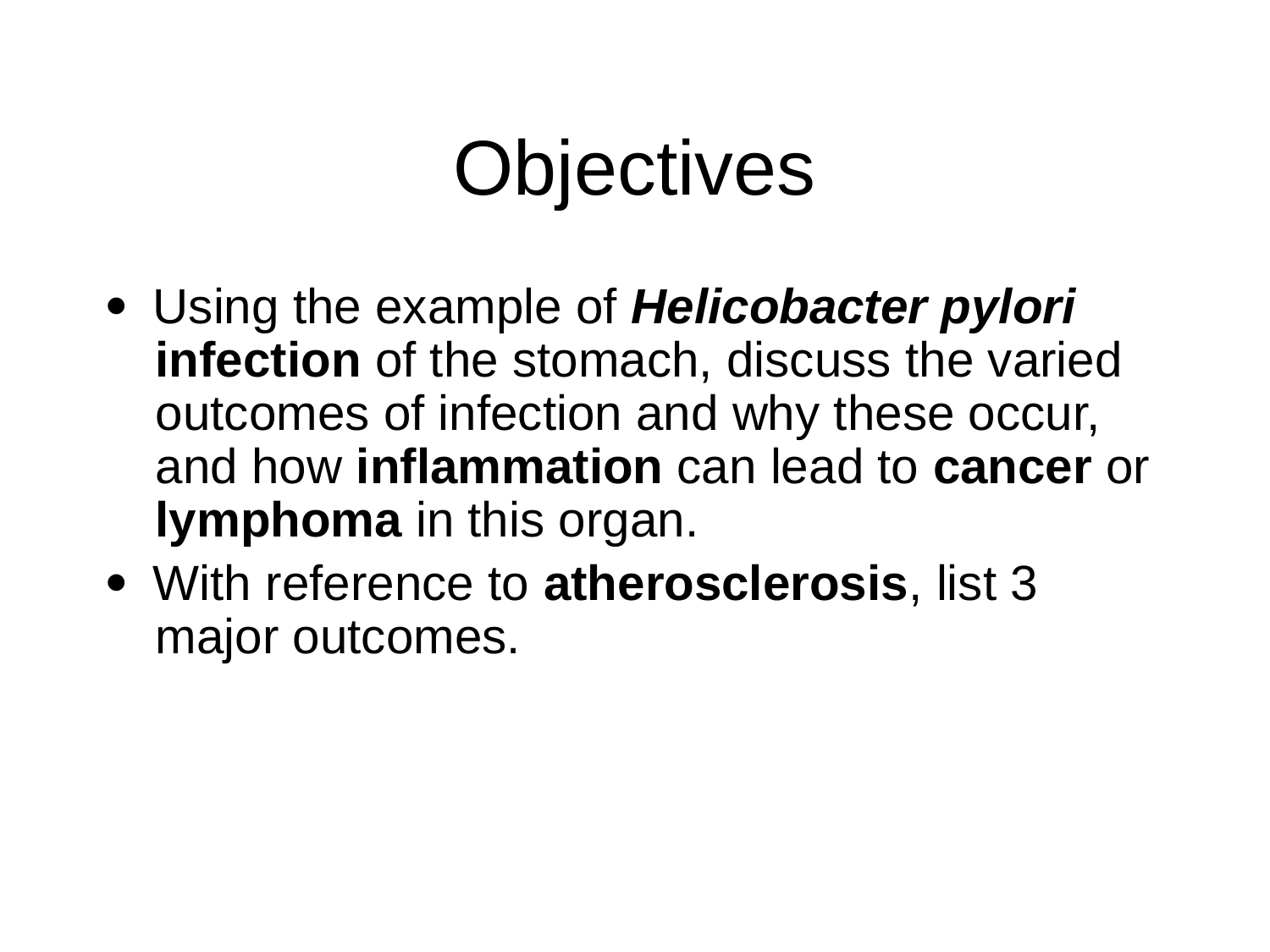

# Objectives
• Using the example of Helicobacter pylori infection of the stomach, discuss the varied outcomes of infection and why these occur, and how inflammation can lead to cancer or lymphoma in this organ.
• With reference to atherosclerosis, list 3 major outcomes.